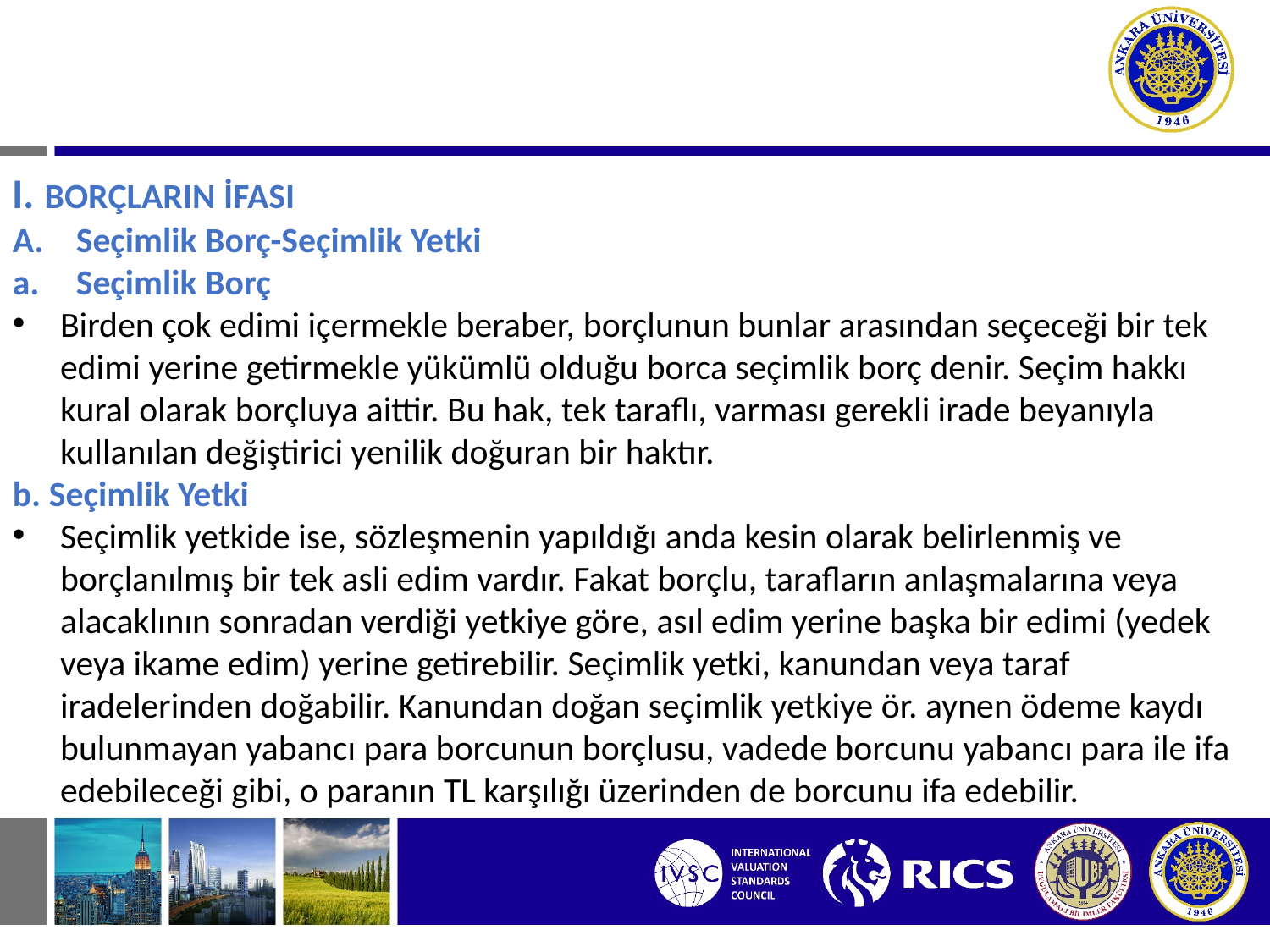

# BORÇ İLİŞKİSİNİN HÜKÜMLERİ I. BORÇLARIN İFASI

I. BORÇLARIN İFASI
Seçimlik Borç-Seçimlik Yetki
Seçimlik Borç
Birden çok edimi içermekle beraber, borçlunun bunlar arasından seçeceği bir tek edimi yerine getirmekle yükümlü olduğu borca seçimlik borç denir. Seçim hakkı kural olarak borçluya aittir. Bu hak, tek taraflı, varması gerekli irade beyanıyla kullanılan değiştirici yenilik doğuran bir haktır.
b. Seçimlik Yetki
Seçimlik yetkide ise, sözleşmenin yapıldığı anda kesin olarak belirlenmiş ve borçlanılmış bir tek asli edim vardır. Fakat borçlu, tarafların anlaşmalarına veya alacaklının sonradan verdiği yetkiye göre, asıl edim yerine başka bir edimi (yedek veya ikame edim) yerine getirebilir. Seçimlik yetki, kanundan veya taraf iradelerinden doğabilir. Kanundan doğan seçimlik yetkiye ör. aynen ödeme kaydı bulunmayan yabancı para borcunun borçlusu, vadede borcunu yabancı para ile ifa edebileceği gibi, o paranın TL karşılığı üzerinden de borcunu ifa edebilir.